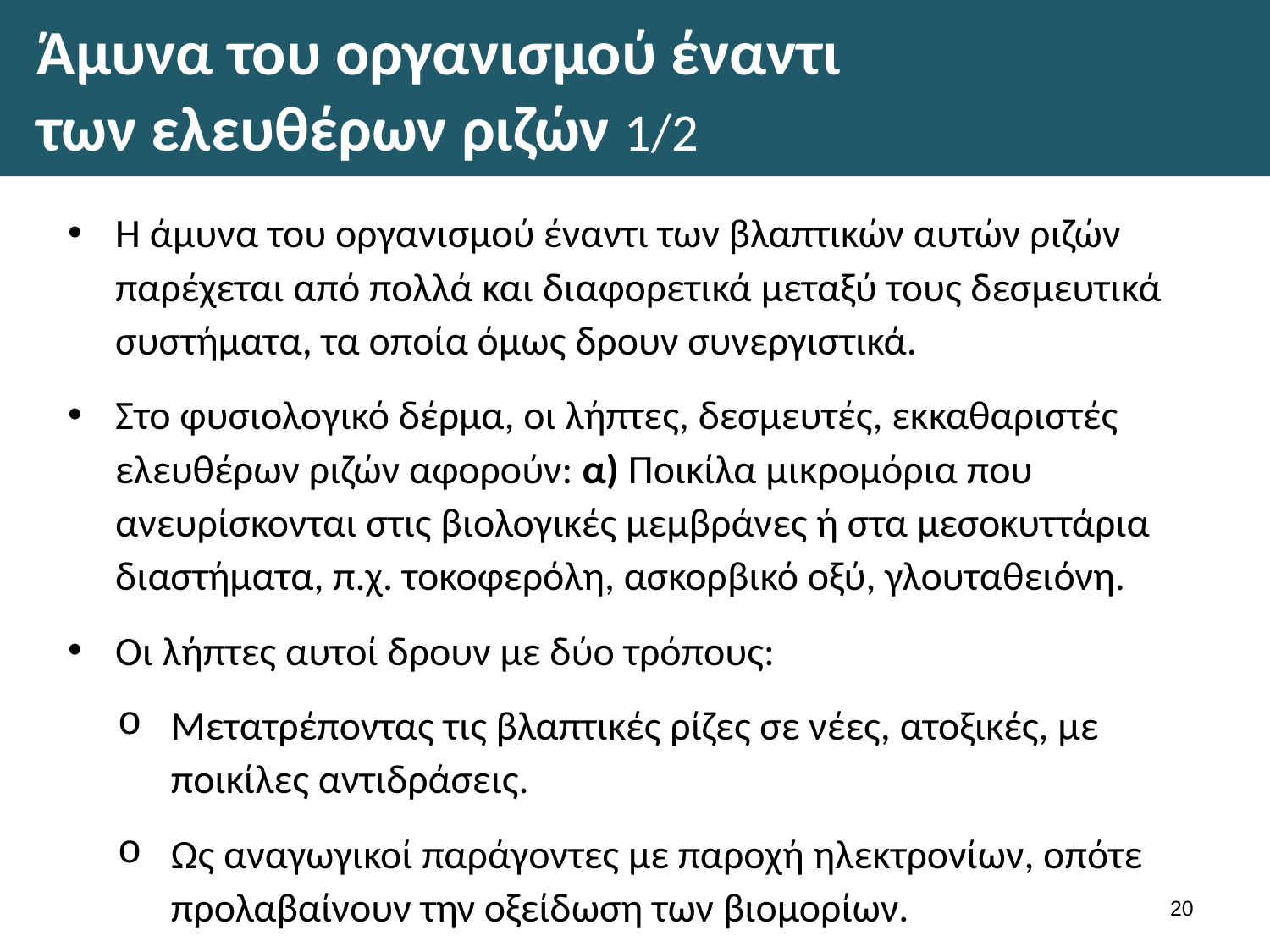

# Άμυνα του οργανισμού έναντι των ελευθέρων ριζών 1/2
Η άμυνα του οργανισμού έναντι των βλαπτικών αυτών ριζών παρέχεται από πολλά και διαφορετικά μεταξύ τους δεσμευτικά συστήματα, τα οποία όμως δρουν συνεργιστικά.
Στο φυσιολογικό δέρμα, οι λήπτες, δεσμευτές, εκκαθαριστές ελευθέρων ριζών αφορούν: α) Ποικίλα μικρομόρια που ανευρίσκονται στις βιολογικές μεμβράνες ή στα μεσοκυττάρια διαστήματα, π.χ. τοκοφερόλη, ασκορβικό οξύ, γλουταθειόνη.
Οι λήπτες αυτοί δρουν με δύο τρόπους:
Μετατρέποντας τις βλαπτικές ρίζες σε νέες, ατοξικές, με ποικίλες αντιδράσεις.
Ως αναγωγικοί παράγοντες με παροχή ηλεκτρονίων, οπότε προλαβαίνουν την οξείδωση των βιομορίων.

20